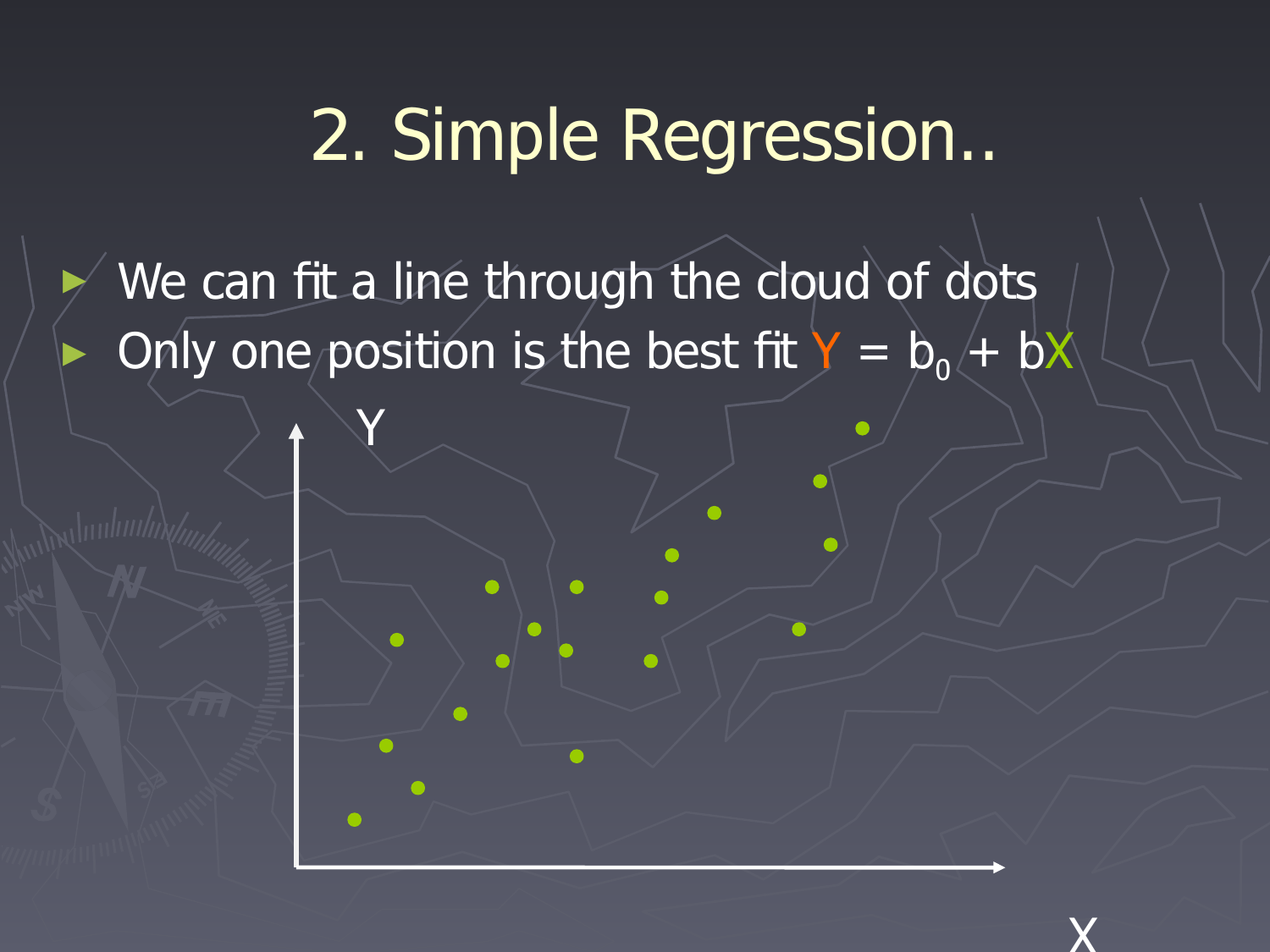

# 2. Simple Regression..
 We can fit a line through the cloud of dots
 Only one position is the best fit Y = b0 + bX
  			Y

								     X